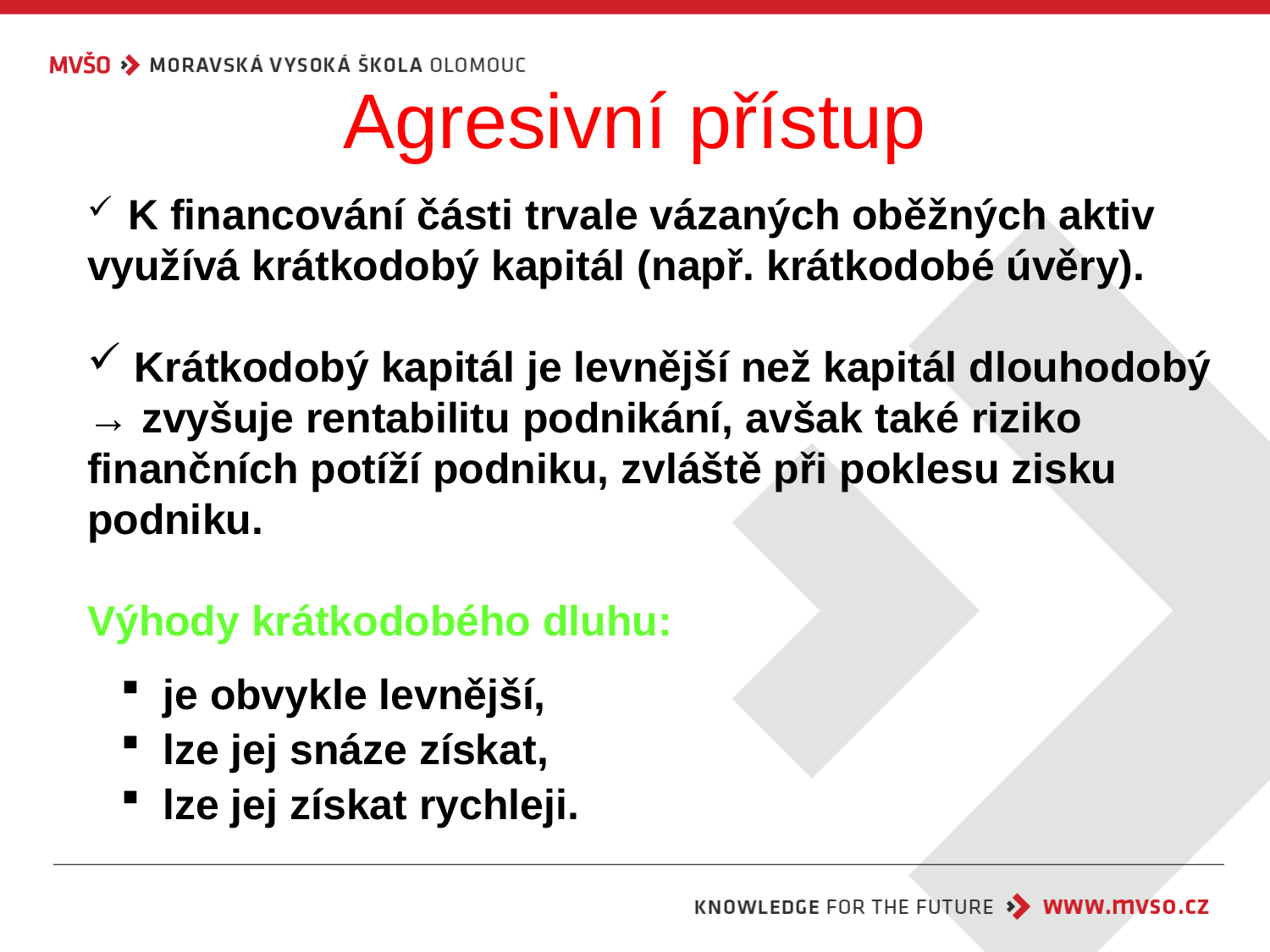

# Agresivní přístup
  K financování části trvale vázaných oběžných aktiv využívá krátkodobý kapitál (např. krátkodobé úvěry).
 Krátkodobý kapitál je levnější než kapitál dlouhodobý → zvyšuje rentabilitu podnikání, avšak také riziko finančních potíží podniku, zvláště při poklesu zisku podniku.
Výhody krátkodobého dluhu:
 je obvykle levnější,
 lze jej snáze získat,
 lze jej získat rychleji.